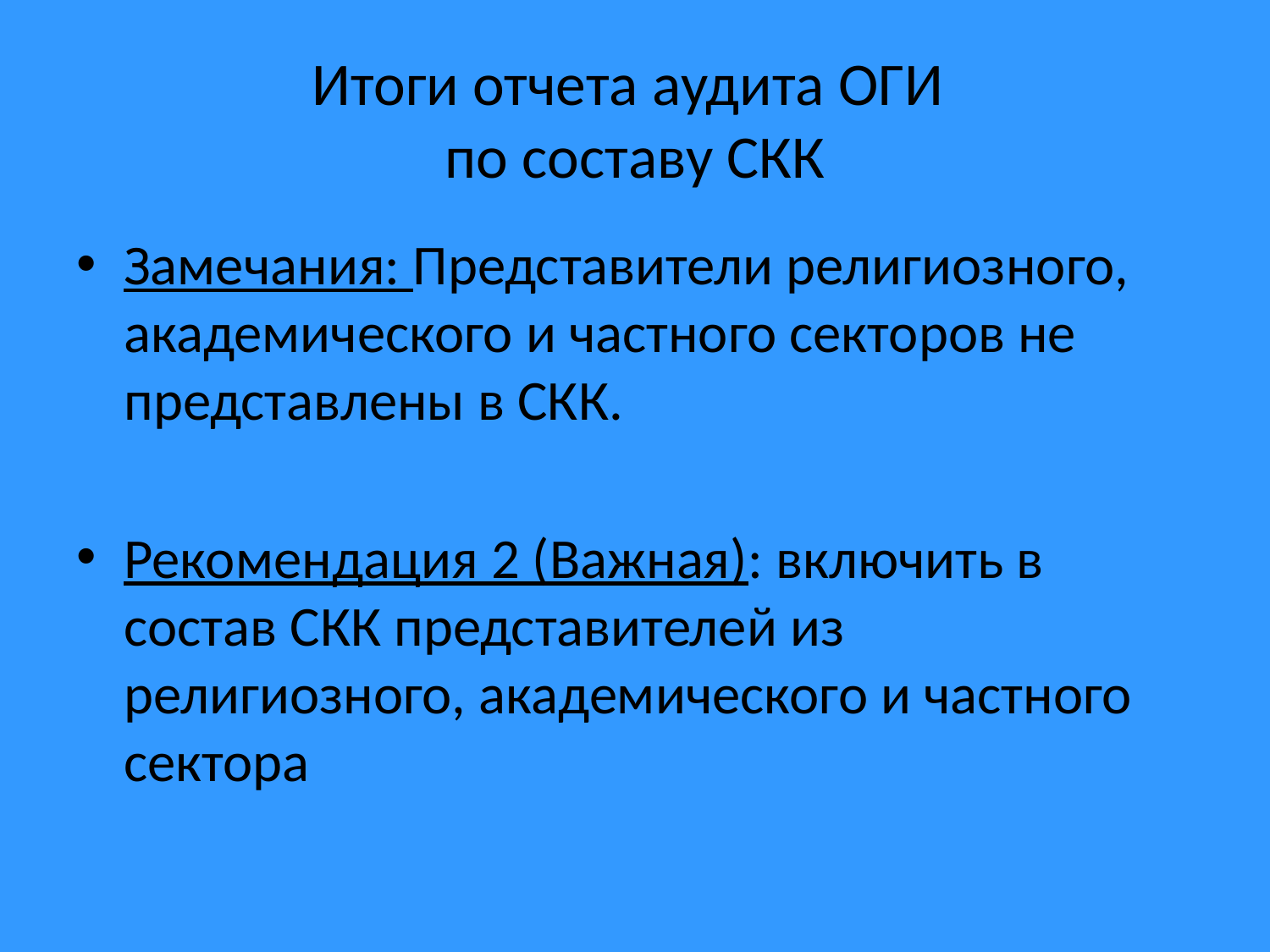

# Итоги отчета аудита ОГИ по составу СКК
Замечания: Представители религиозного, академического и частного секторов не представлены в СКК.

Рекомендация 2 (Важная): включить в состав СКК представителей из религиозного, академического и частного сектора